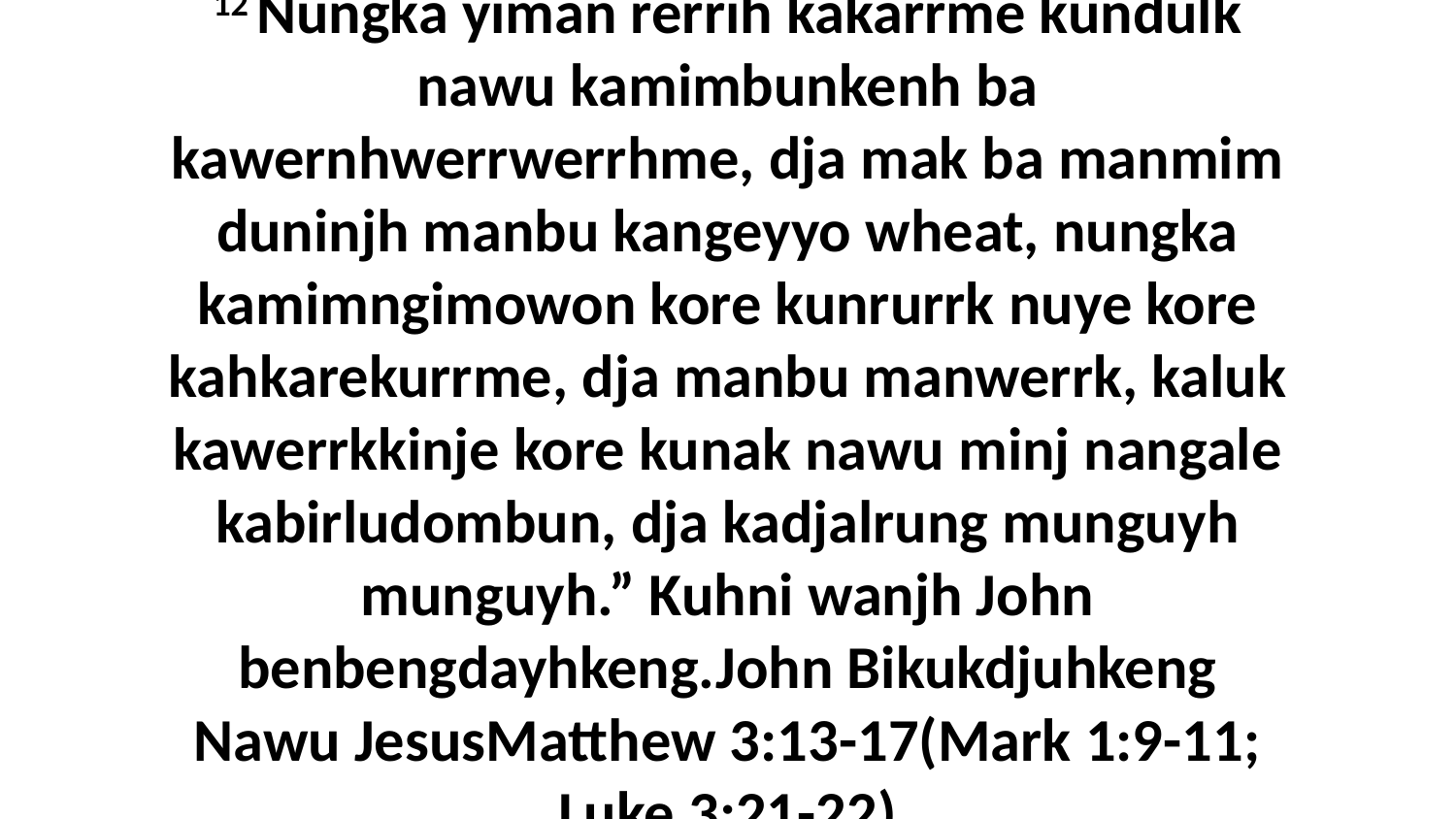

12 Nungka yiman rerrih kakarrme kundulk nawu kamimbunkenh ba kawernhwerrwerrhme, dja mak ba manmim duninjh manbu kangeyyo wheat, nungka kamimngimowon kore kunrurrk nuye kore kahkarekurrme, dja manbu manwerrk, kaluk kawerrkkinje kore kunak nawu minj nangale kabirludombun, dja kadjalrung munguyh munguyh.” Kuhni wanjh John benbengdayhkeng.John Bikukdjuhkeng Nawu JesusMatthew 3:13-17(Mark 1:9-11; Luke 3:21-22)